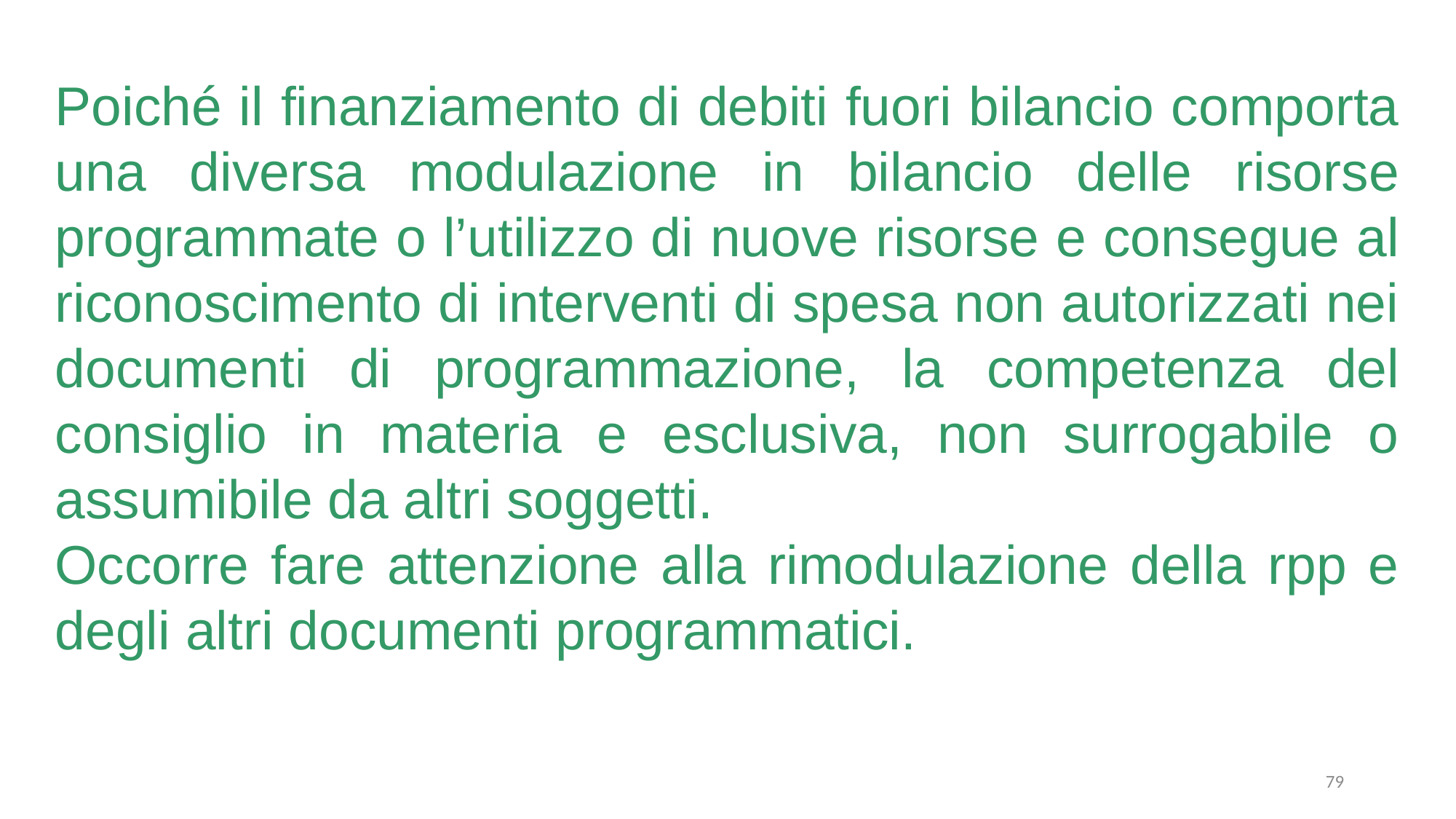

Poiché il finanziamento di debiti fuori bilancio comporta una diversa modulazione in bilancio delle risorse programmate o l’utilizzo di nuove risorse e consegue al riconoscimento di interventi di spesa non autorizzati nei documenti di programmazione, la competenza del consiglio in materia e esclusiva, non surrogabile o assumibile da altri soggetti.
Occorre fare attenzione alla rimodulazione della rpp e degli altri documenti programmatici.

79